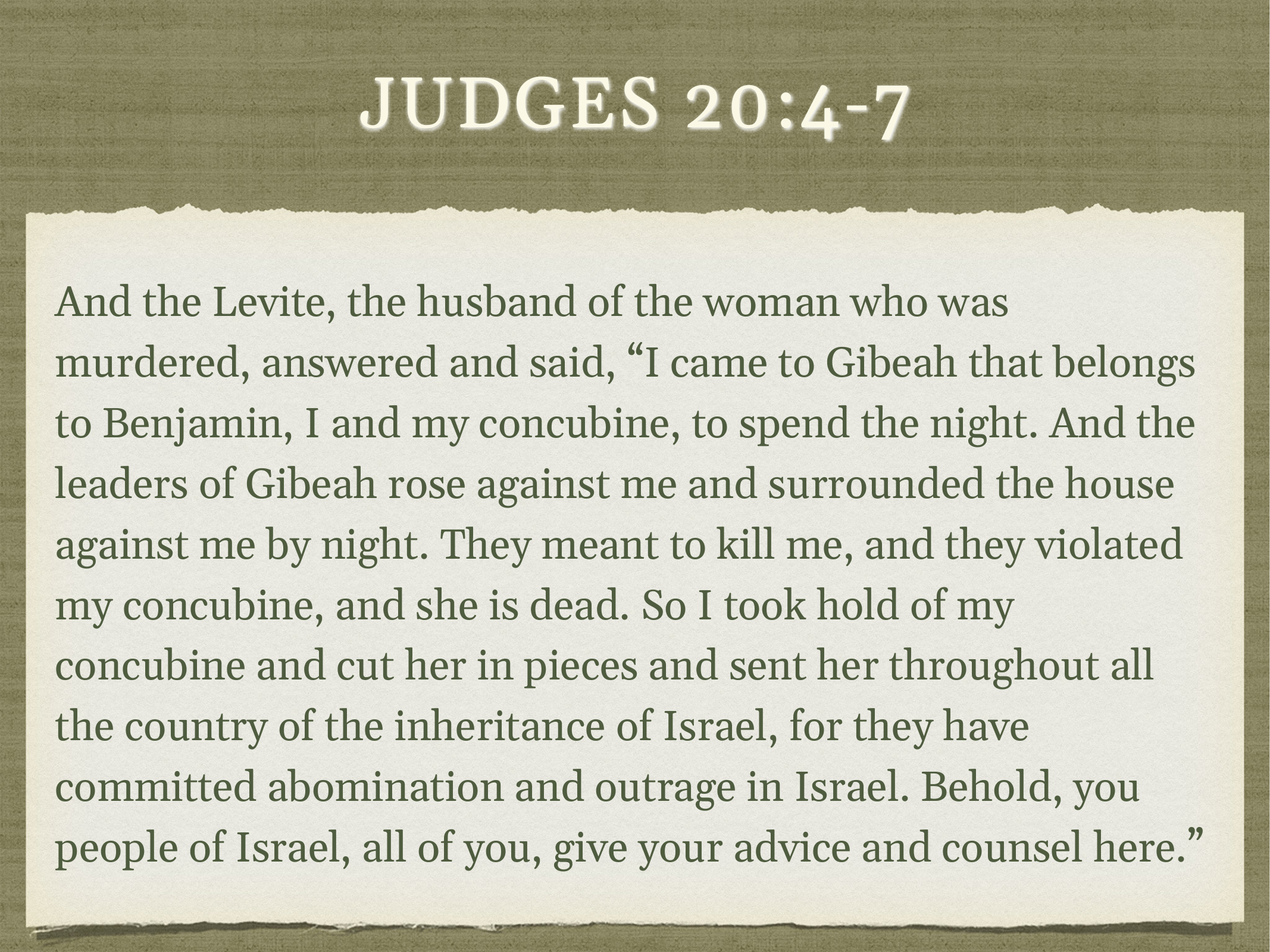

# Judges 20:4-7
And the Levite, the husband of the woman who was murdered, answered and said, “I came to Gibeah that belongs to Benjamin, I and my concubine, to spend the night. And the leaders of Gibeah rose against me and surrounded the house against me by night. They meant to kill me, and they violated my concubine, and she is dead. So I took hold of my concubine and cut her in pieces and sent her throughout all the country of the inheritance of Israel, for they have committed abomination and outrage in Israel. Behold, you people of Israel, all of you, give your advice and counsel here.”